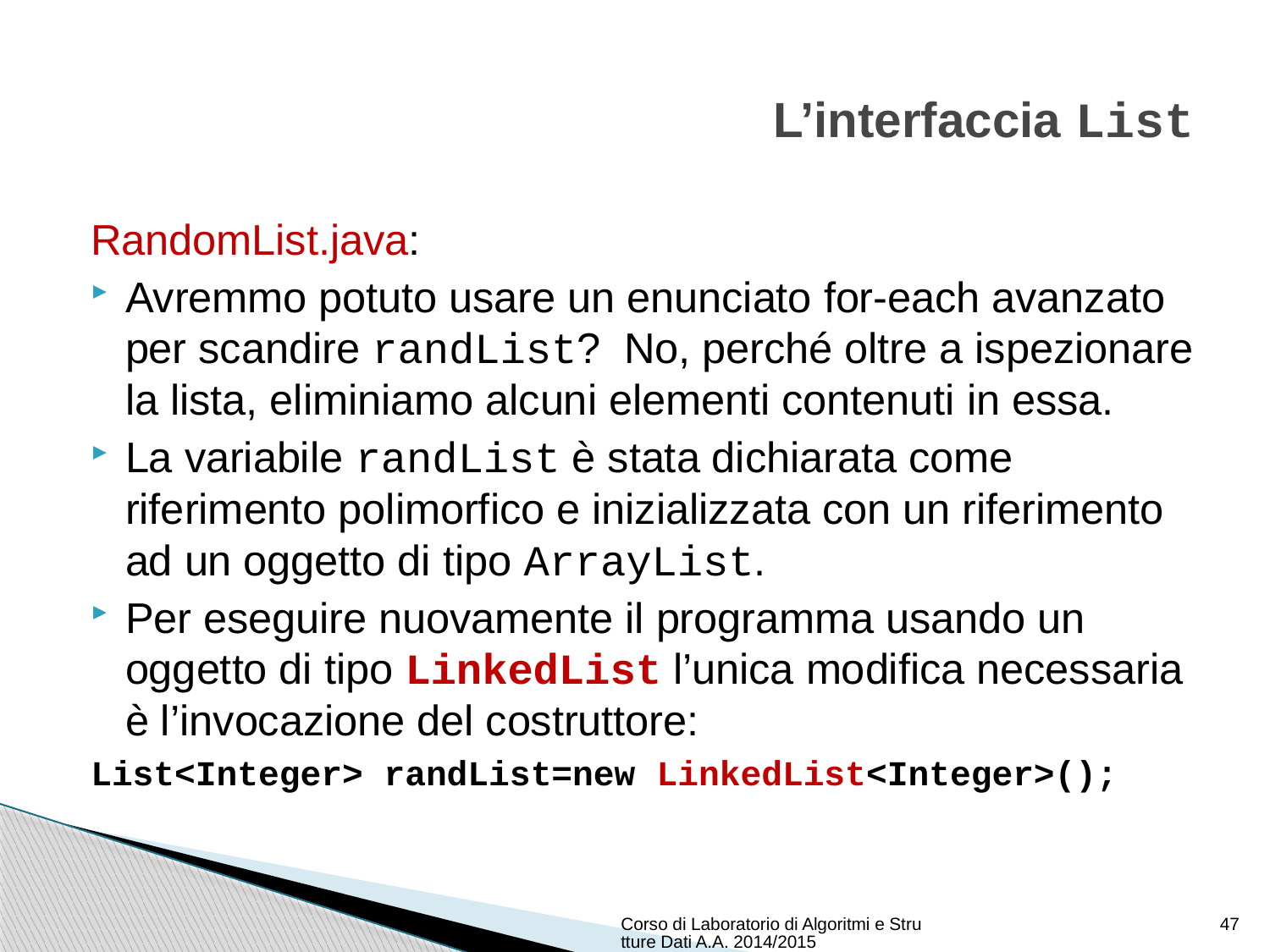

# L’interfaccia List
RandomList.java:
Avremmo potuto usare un enunciato for-each avanzato per scandire randList?  No, perché oltre a ispezionare la lista, eliminiamo alcuni elementi contenuti in essa.
La variabile randList è stata dichiarata come riferimento polimorfico e inizializzata con un riferimento ad un oggetto di tipo ArrayList.
Per eseguire nuovamente il programma usando un oggetto di tipo LinkedList l’unica modifica necessaria è l’invocazione del costruttore:
List<Integer> randList=new LinkedList<Integer>();

Corso di Laboratorio di Algoritmi e Strutture Dati A.A. 2014/2015
47